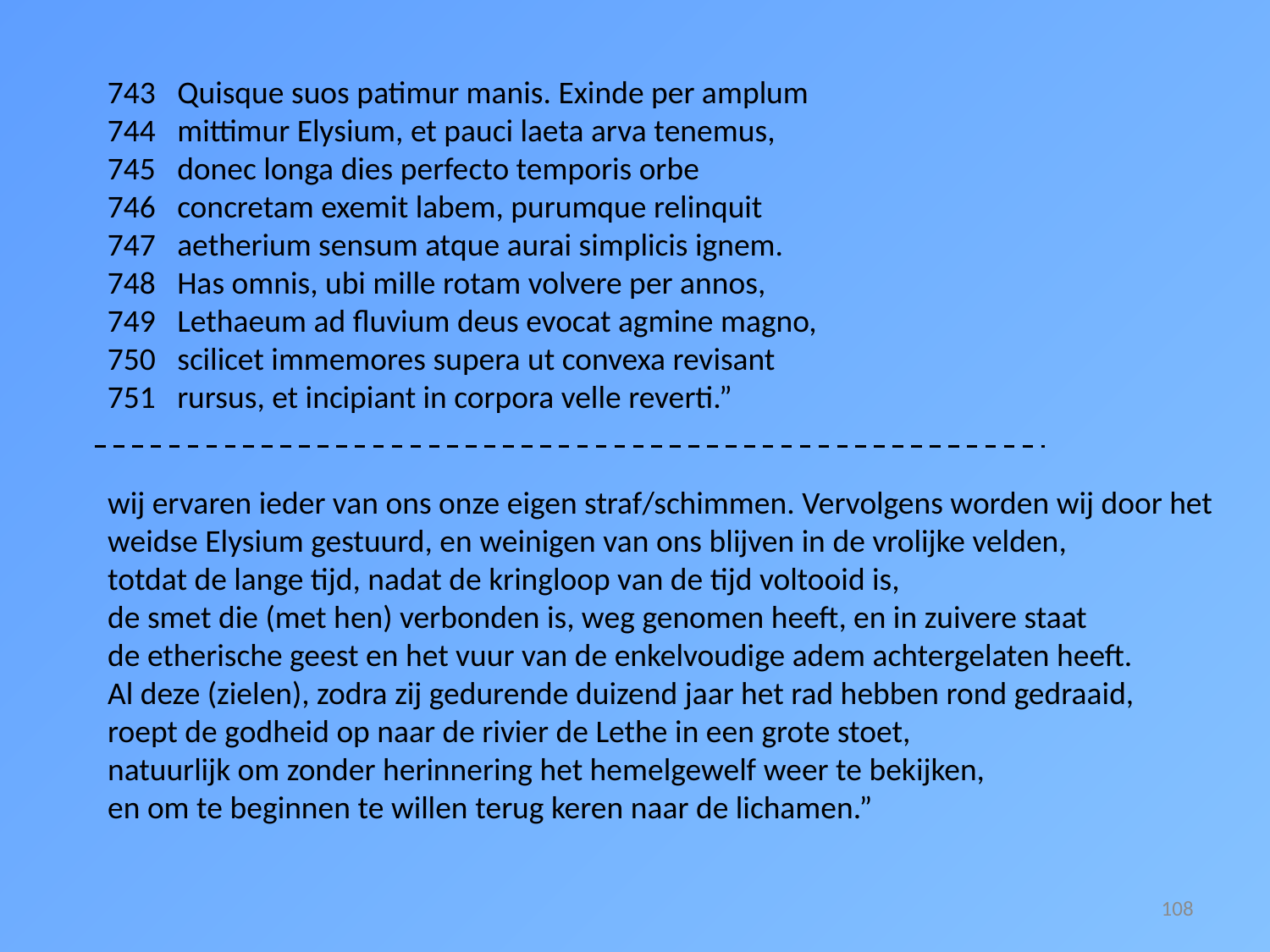

743   Quisque suos patimur manis. Exinde per amplum
744   mittimur Elysium, et pauci laeta arva tenemus,
745   donec longa dies perfecto temporis orbe
746   concretam exemit labem, purumque relinquit
747   aetherium sensum atque aurai simplicis ignem.
748   Has omnis, ubi mille rotam volvere per annos,
749   Lethaeum ad fluvium deus evocat agmine magno,
750   scilicet immemores supera ut convexa revisant
751   rursus, et incipiant in corpora velle reverti.”
wij ervaren ieder van ons onze eigen straf/schimmen. Vervolgens worden wij door het
weidse Elysium gestuurd, en weinigen van ons blijven in de vrolijke velden,
totdat de lange tijd, nadat de kringloop van de tijd voltooid is,
de smet die (met hen) verbonden is, weg genomen heeft, en in zuivere staat
de etherische geest en het vuur van de enkelvoudige adem achtergelaten heeft.
Al deze (zielen), zodra zij gedurende duizend jaar het rad hebben rond gedraaid,
roept de godheid op naar de rivier de Lethe in een grote stoet,
natuurlijk om zonder herinnering het hemelgewelf weer te bekijken,
en om te beginnen te willen terug keren naar de lichamen.”

108